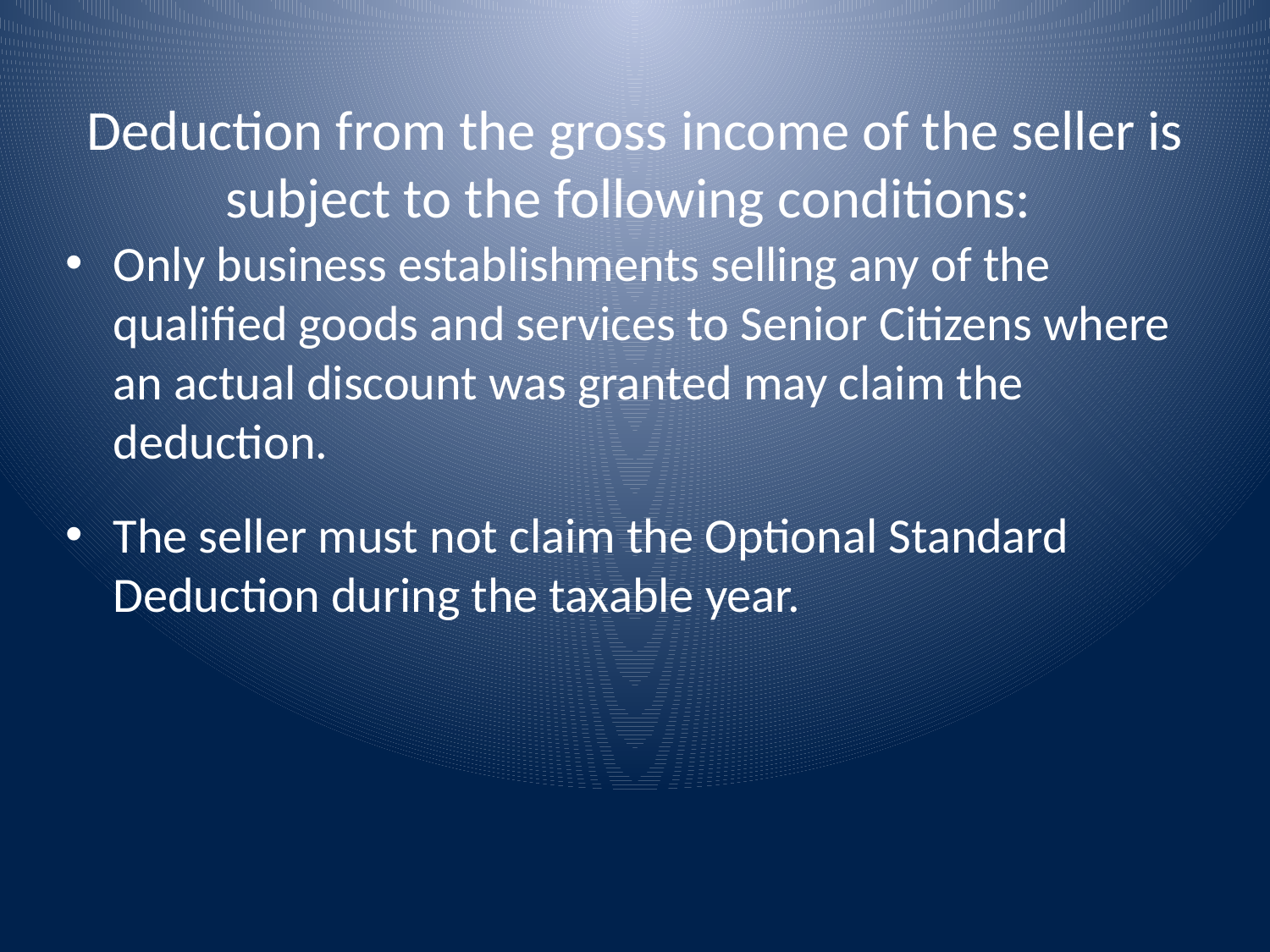

# Deduction from the gross income of the seller is subject to the following conditions:

Only business establishments selling any of the qualified goods and services to Senior Citizens where an actual discount was granted may claim the deduction.

The seller must not claim the Optional Standard Deduction during the taxable year.